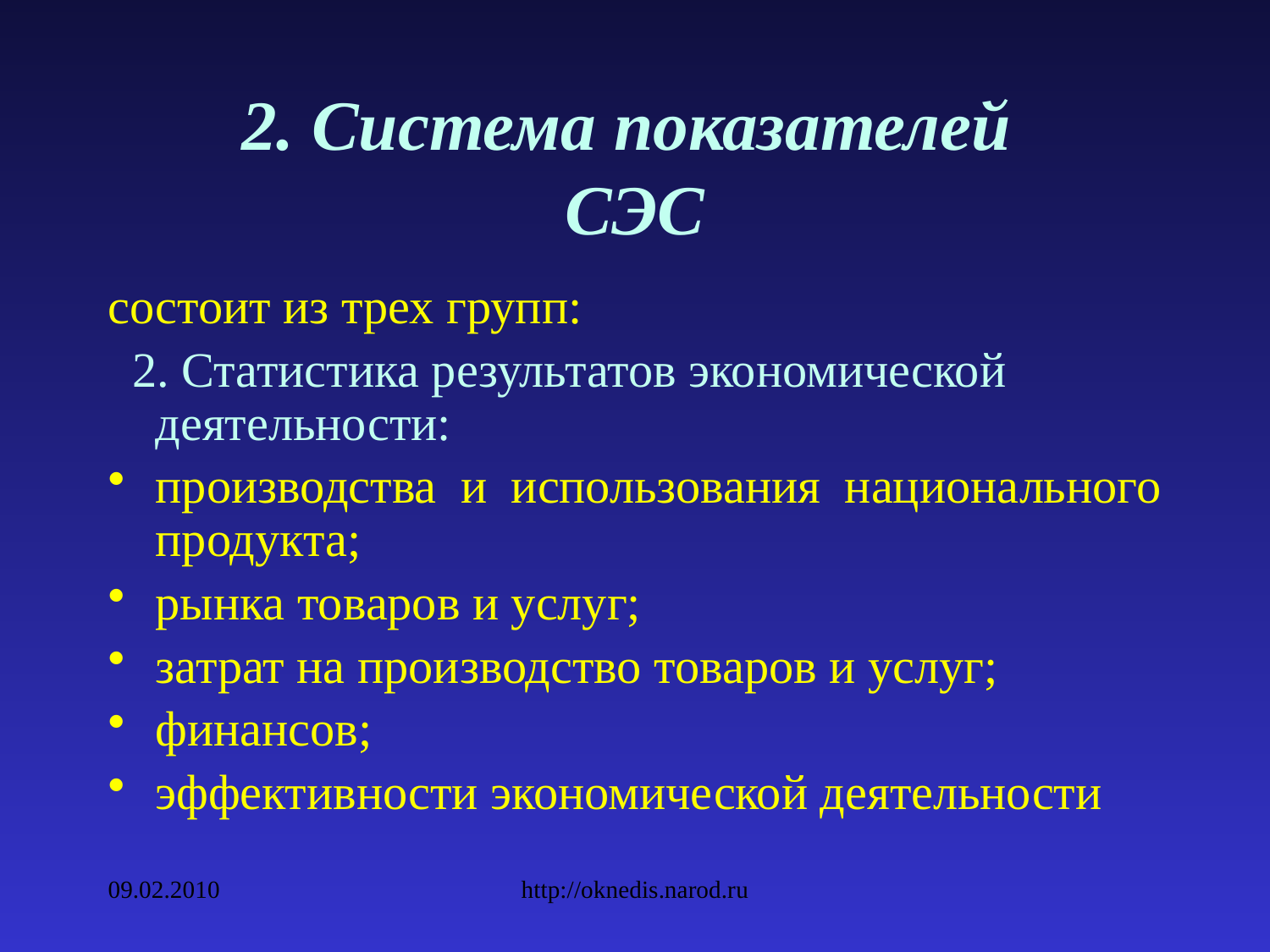

# 2. Система показателей СЭС
состоит из трех групп:
  2. Статистика результатов экономической деятельности:
производства и использования национального продукта;
рынка товаров и услуг;
затрат на производство товаров и услуг;
финансов;
эффективности экономической деятельности

09.02.2010
http://oknedis.narod.ru